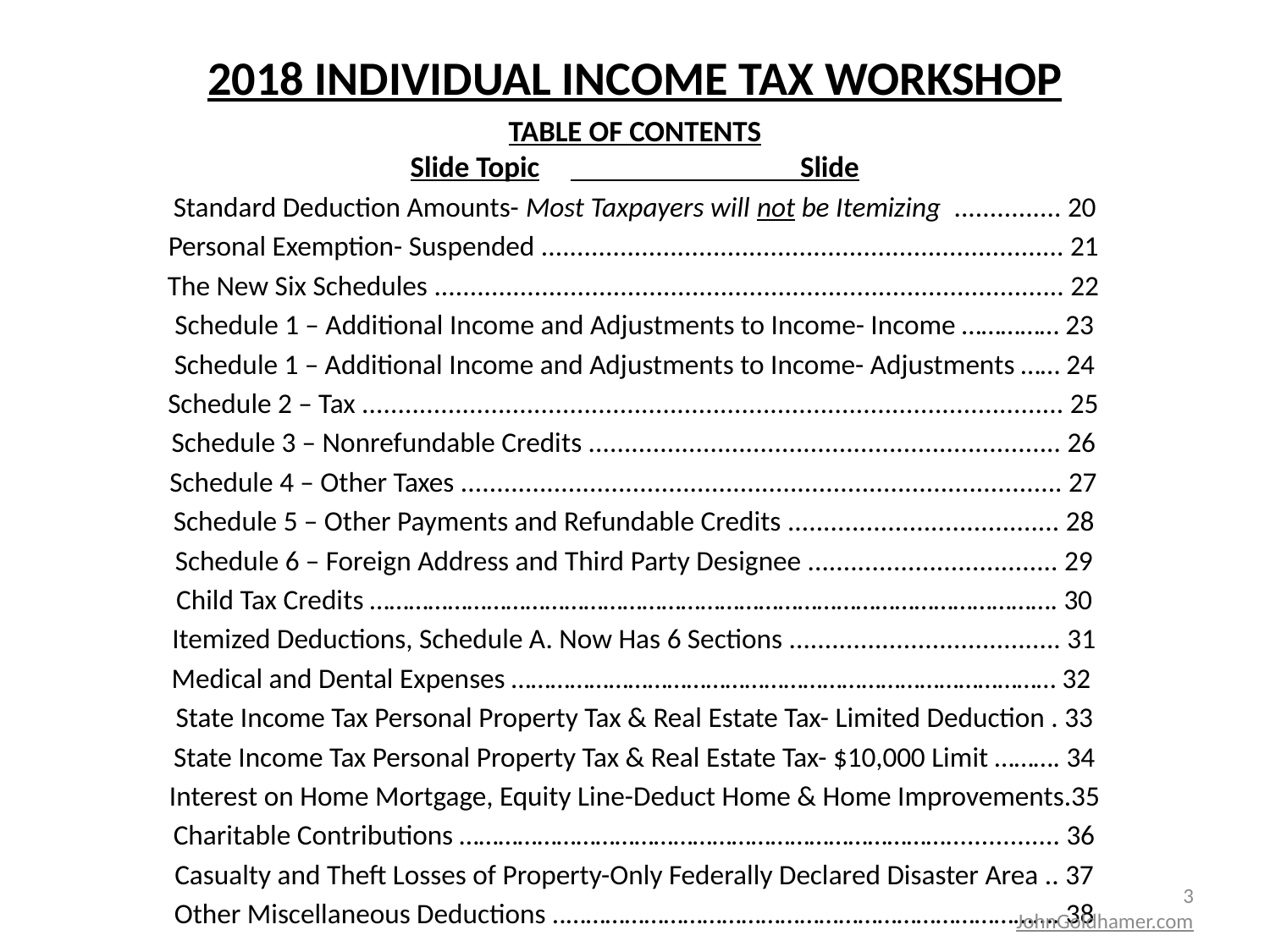

# 2018 INDIVIDUAL INCOME TAX WORKSHOP
TABLE OF CONTENTS
Slide Topic					                                  Slide
Standard Deduction Amounts- Most Taxpayers will not be Itemizing  ............... 20
Personal Exemption- Suspended ......................................................................... 21
The New Six Schedules ........................................................................................ 22
Schedule 1 – Additional Income and Adjustments to Income- Income …………… 23
Schedule 1 – Additional Income and Adjustments to Income- Adjustments …… 24
Schedule 2 – Tax .................................................................................................. 25
Schedule 3 – Nonrefundable Credits .................................................................. 26
Schedule 4 – Other Taxes .................................................................................... 27
Schedule 5 – Other Payments and Refundable Credits ...................................... 28
Schedule 6 – Foreign Address and Third Party Designee ................................... 29
Child Tax Credits ……………………………………………………………………………………………. 30
Itemized Deductions, Schedule A. Now Has 6 Sections ...................................... 31
Medical and Dental Expenses ………………………………………………………………………… 32
State Income Tax Personal Property Tax & Real Estate Tax- Limited Deduction . 33
State Income Tax Personal Property Tax & Real Estate Tax- $10,000 Limit ………. 34
Interest on Home Mortgage, Equity Line-Deduct Home & Home Improvements.35
Charitable Contributions …………………………………………………………………................ 36
Casualty and Theft Losses of Property-Only Federally Declared Disaster Area .. 37
Other Miscellaneous Deductions ..…………………………………………………………………. 38

3
JohnGoldhamer.com